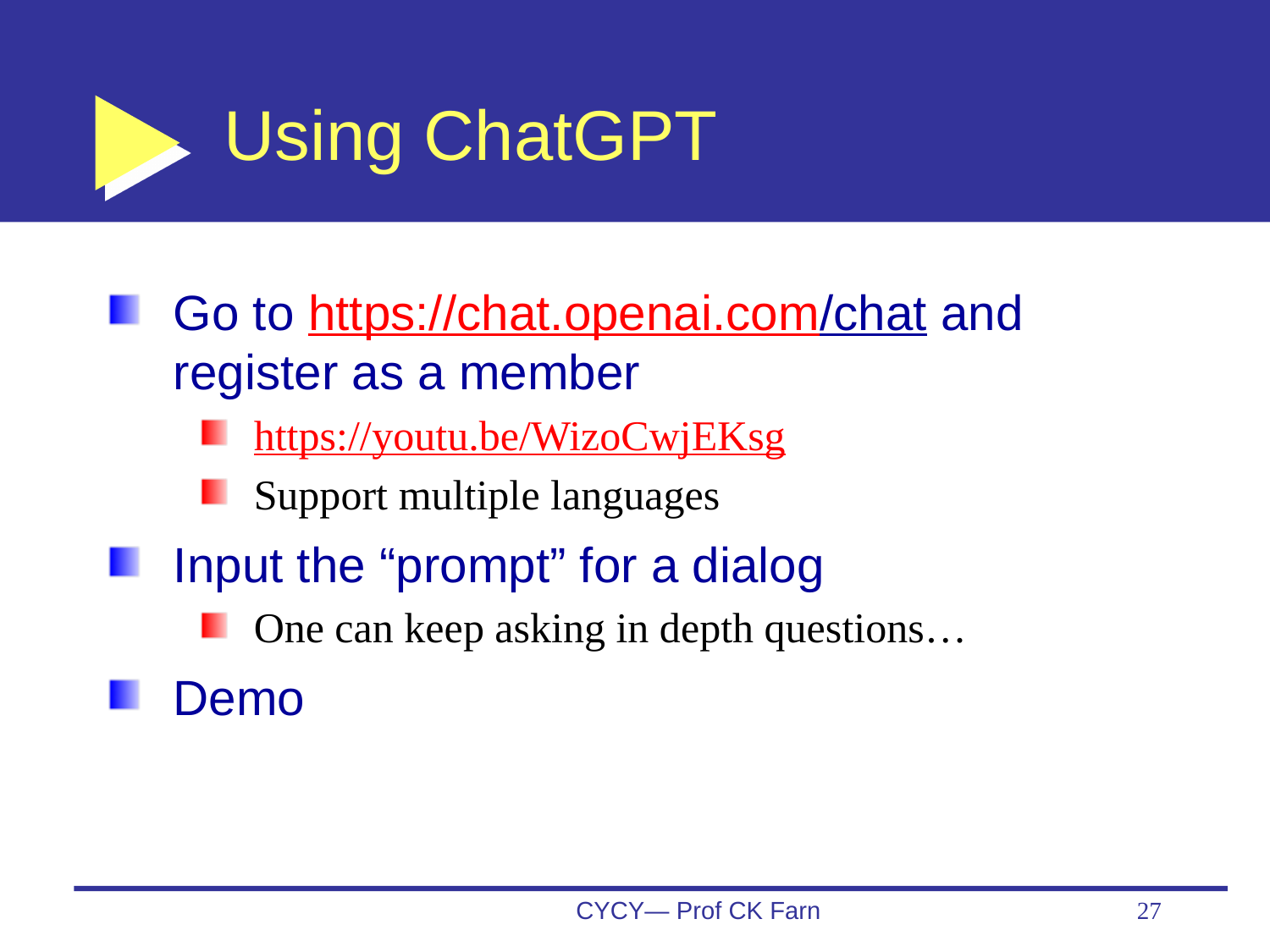

# Using ChatGPT
Go to https://chat.openai.com/chat and register as a member
https://youtu.be/WizoCwjEKsg
Support multiple languages
Input the “prompt” for a dialog
One can keep asking in depth questions…
Demo
CYCY— Prof CK Farn
27